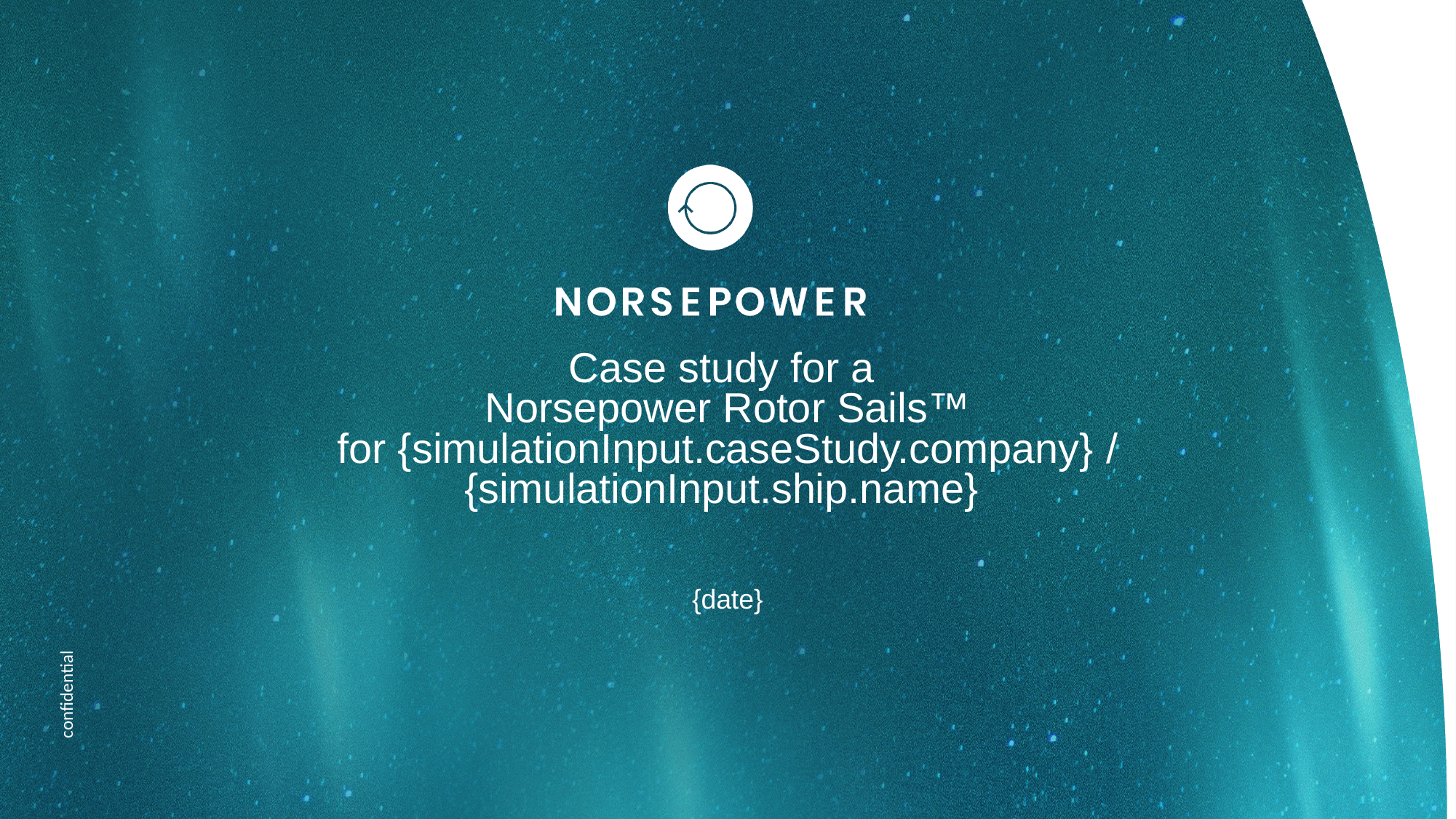

# Case study for a Norsepower Rotor Sails™ for {simulationInput.caseStudy.company} / {simulationInput.ship.name}
{date}